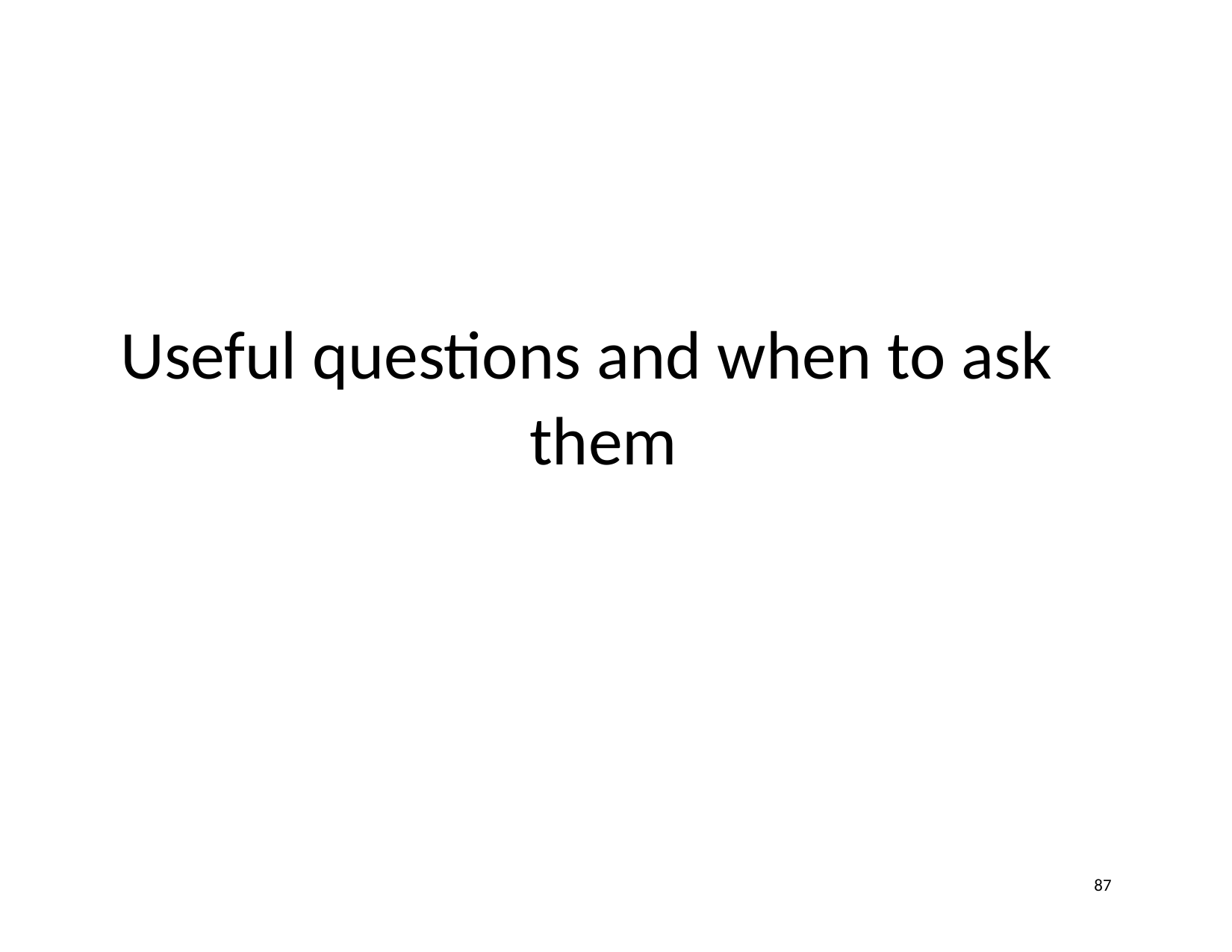

# Useful questions and when to ask  them
87